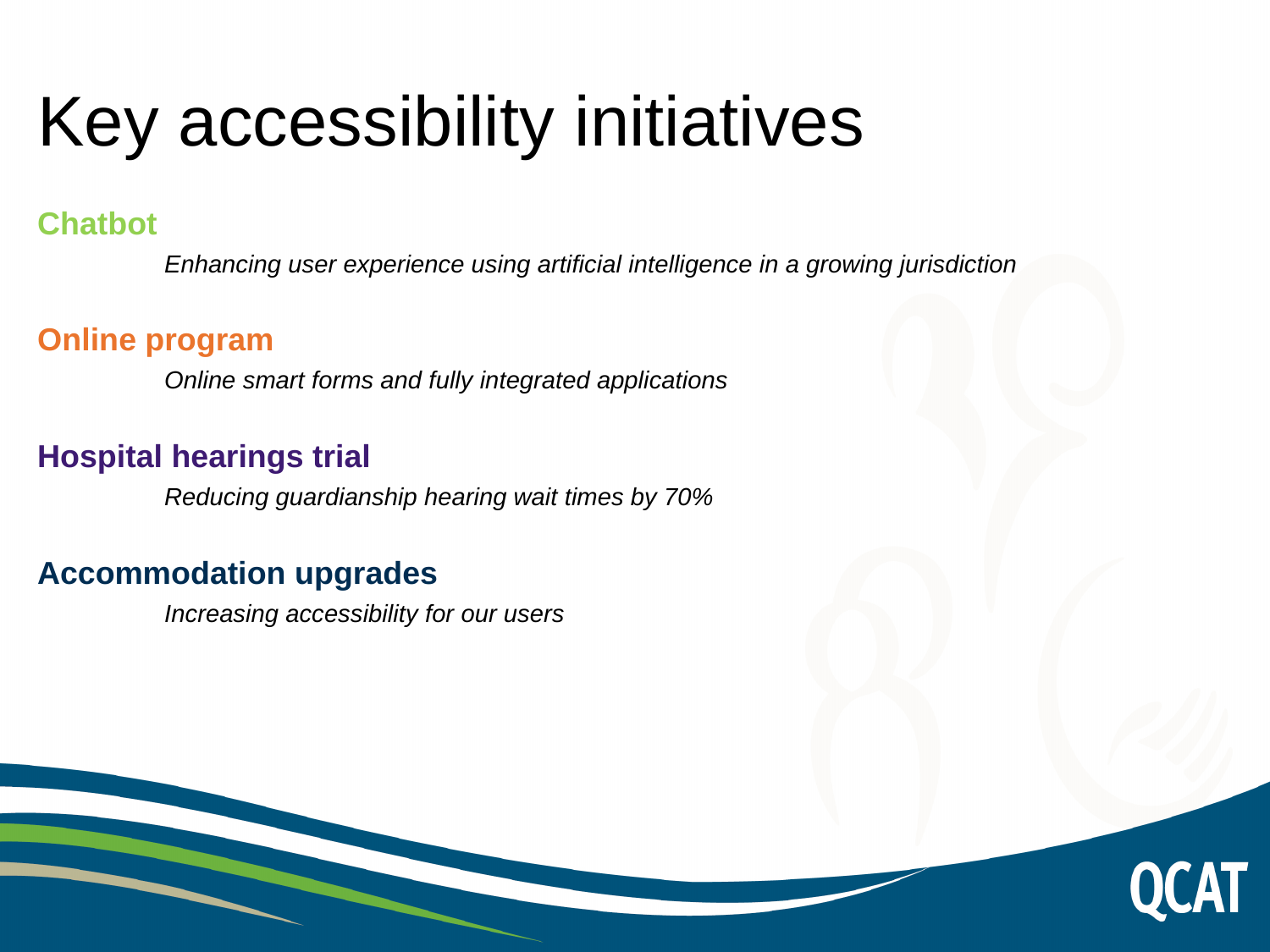

# Key accessibility initiatives
Chatbot
	Enhancing user experience using artificial intelligence in a growing jurisdiction
Online program
	Online smart forms and fully integrated applications
Hospital hearings trial
	Reducing guardianship hearing wait times by 70%
Accommodation upgrades
	Increasing accessibility for our users